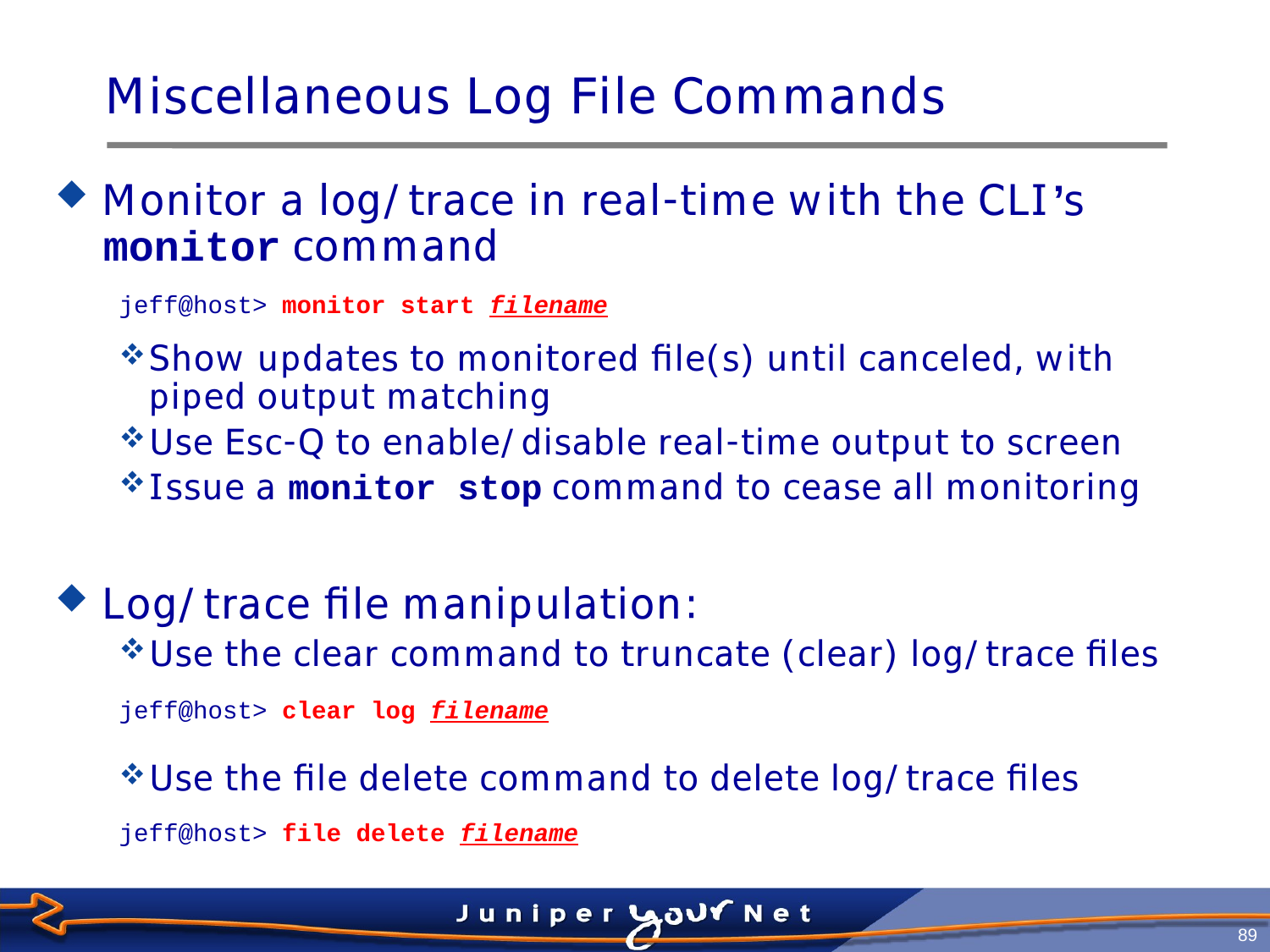

# Miscellaneous Log File Commands
Monitor a log/trace in real-time with the CLI’s monitor command

jeff@host> monitor start filename
Show updates to monitored file(s) until canceled, with piped output matching
Use Esc-Q to enable/disable real-time output to screen
Issue a monitor stop command to cease all monitoring

Log/trace file manipulation:
Use the clear command to truncate (clear) log/trace files

jeff@host> clear log filename
Use the file delete command to delete log/trace files

jeff@host> file delete filename